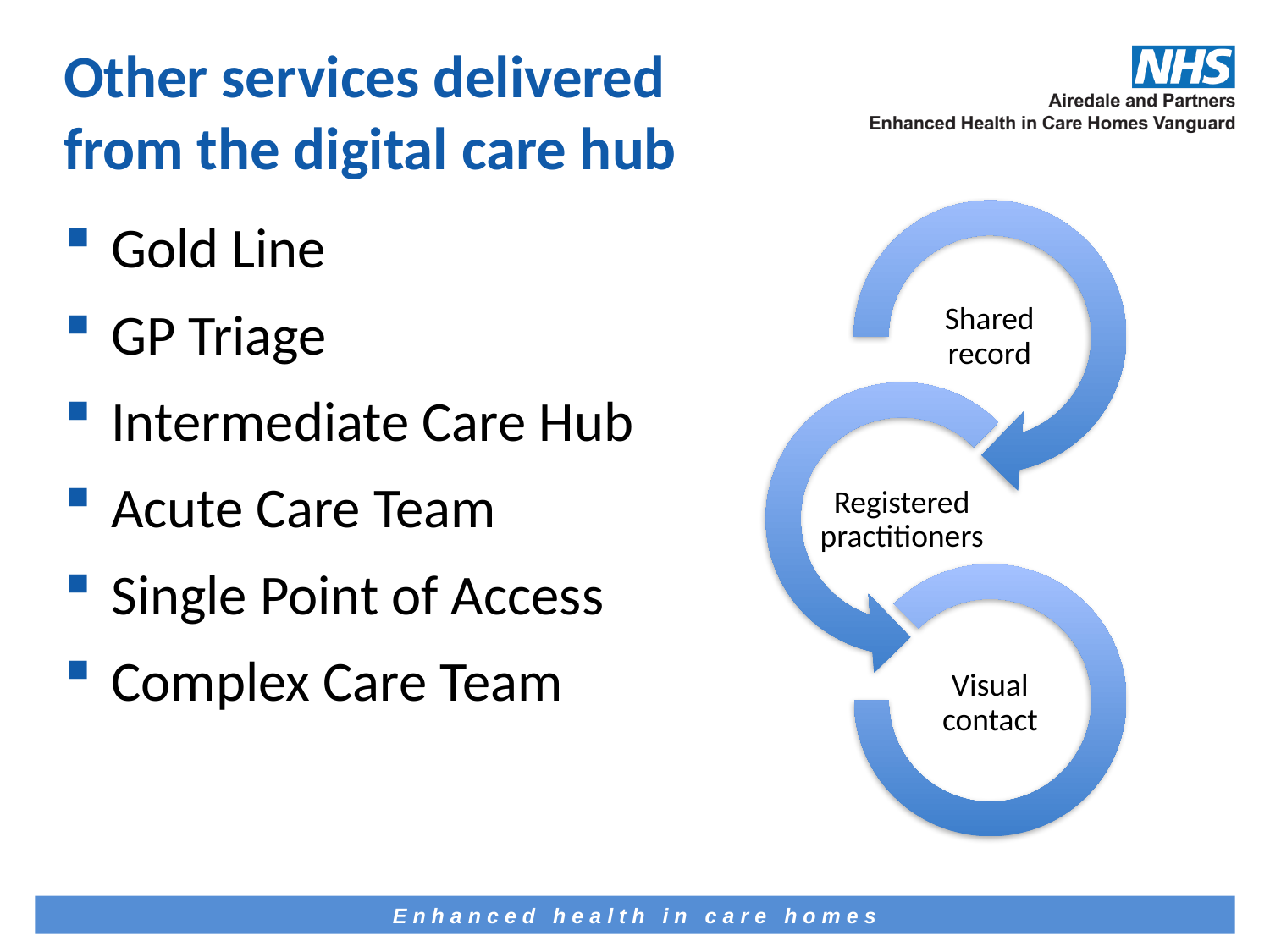

# Other services delivered from the digital care hub
Shared record
Registered practitioners
Visual contact
Gold Line
GP Triage
Intermediate Care Hub
Acute Care Team
Single Point of Access
Complex Care Team